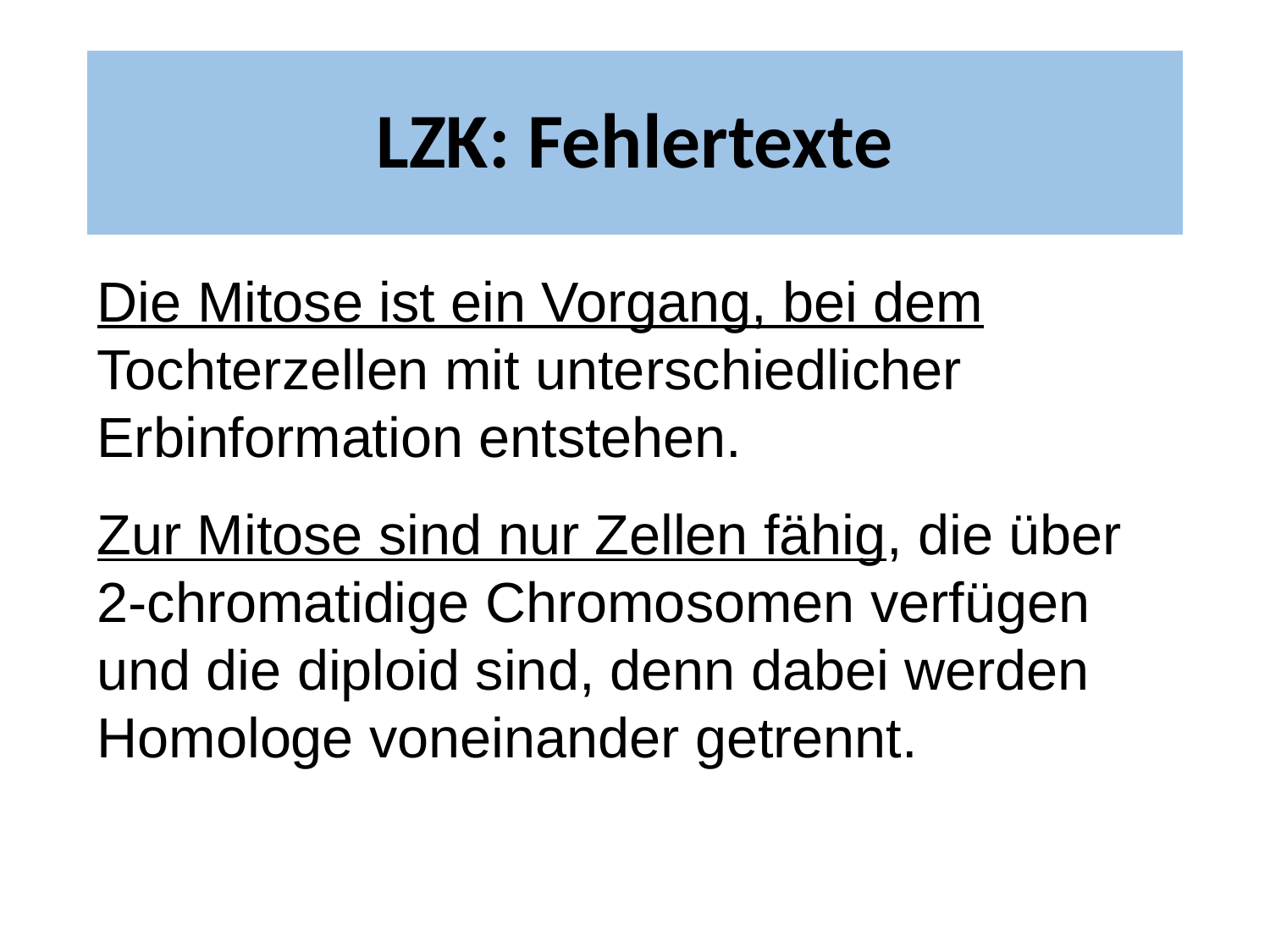

# LZK: Fehlertexte
Die Mitose ist ein Vorgang, bei dem Tochterzellen mit unterschiedlicher Erbinformation entstehen.
Zur Mitose sind nur Zellen fähig, die über 2-chromatidige Chromosomen verfügen
und die diploid sind, denn dabei werden Homologe voneinander getrennt.